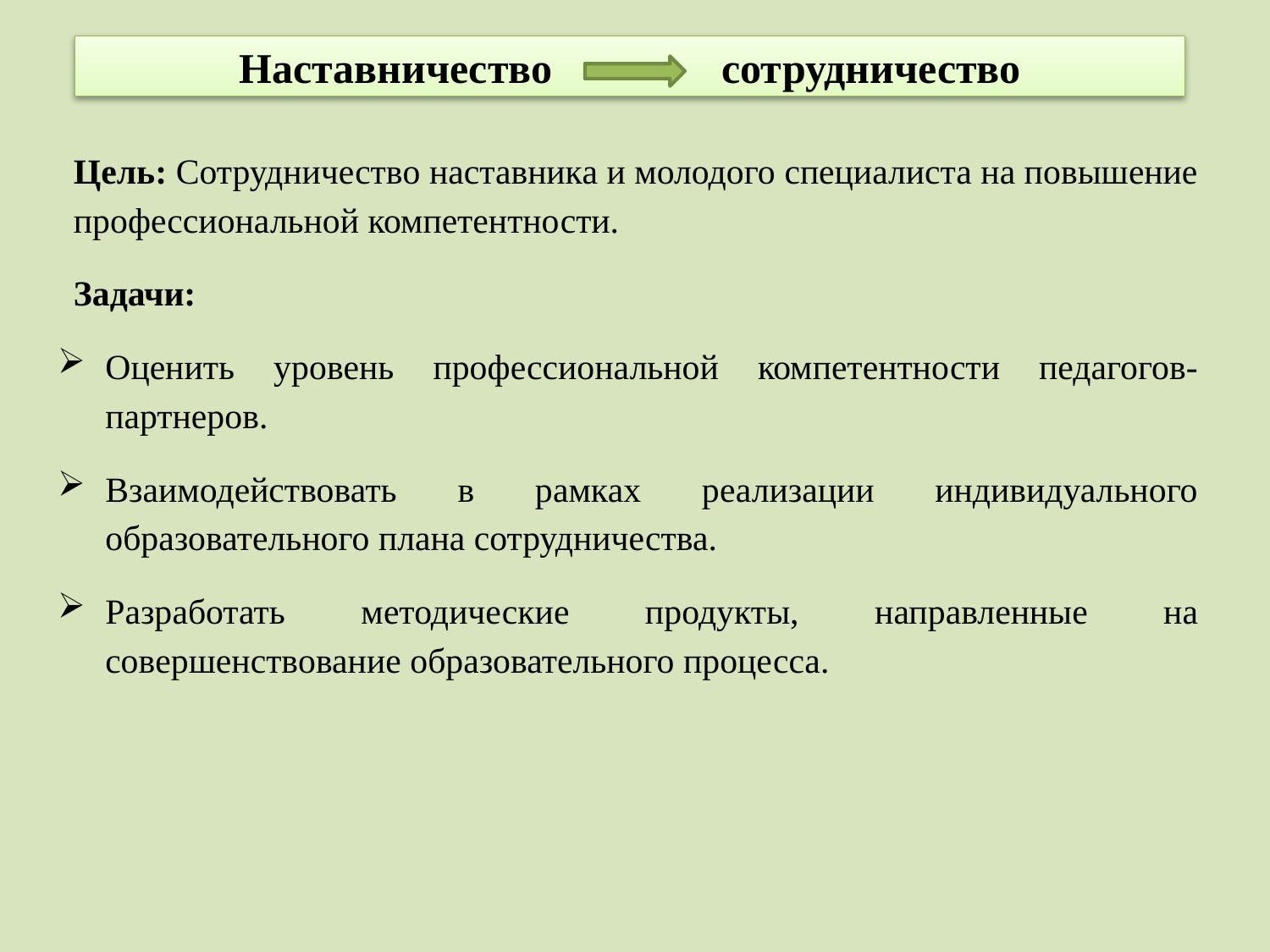

Наставничество                сотрудничество

Цель: Сотрудничество наставника и молодого специалиста на повышение профессиональной компетентности.
Задачи:
Оценить уровень профессиональной компетентности педагогов-партнеров.
Взаимодействовать в рамках реализации индивидуального образовательного плана сотрудничества.
Разработать методические продукты, направленные на совершенствование образовательного процесса.